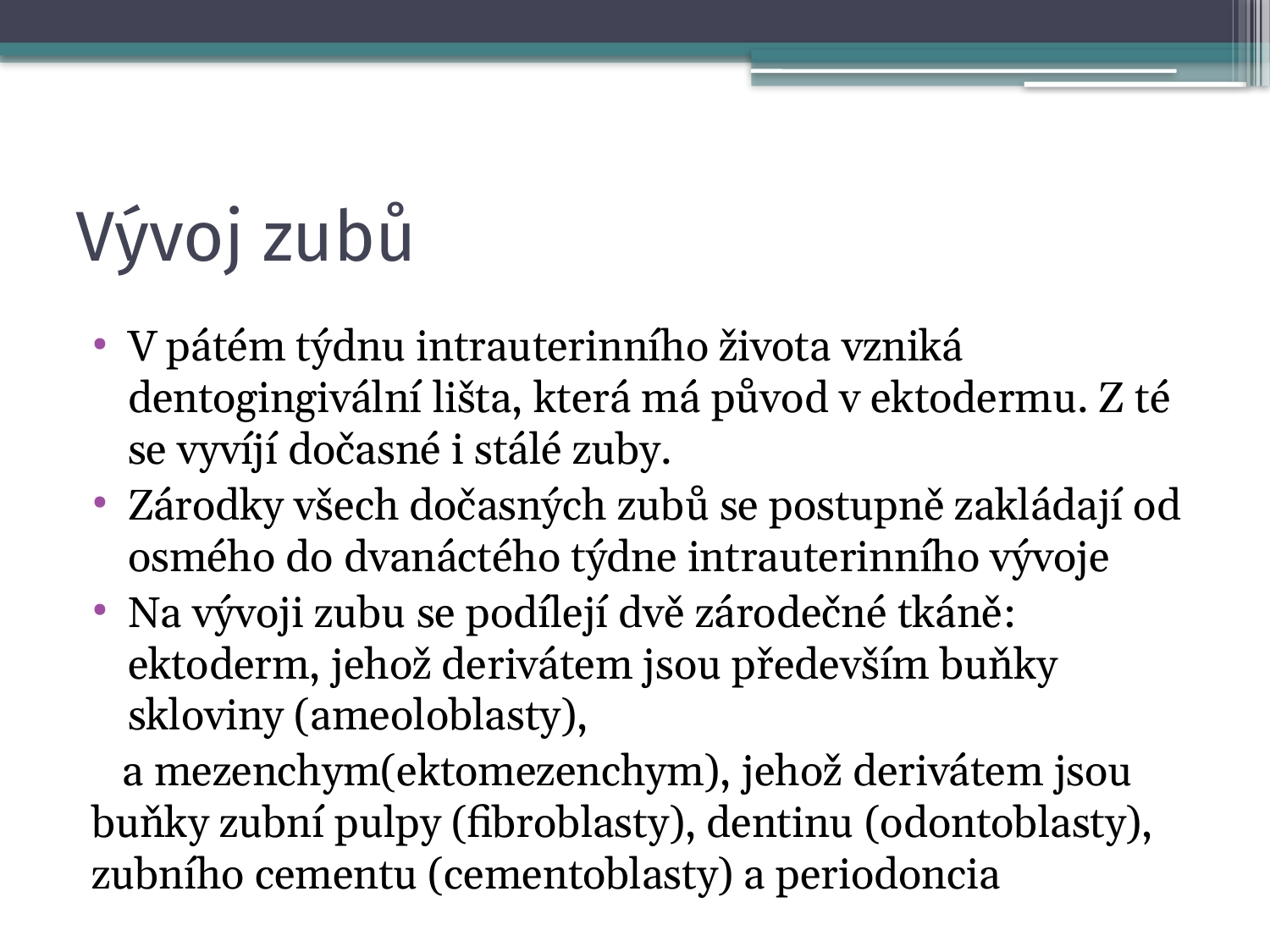

# Vývoj zubů
V pátém týdnu intrauterinního života vzniká dentogingivální lišta, která má původ v ektodermu. Z té se vyvíjí dočasné i stálé zuby.
Zárodky všech dočasných zubů se postupně zakládají od osmého do dvanáctého týdne intrauterinního vývoje
Na vývoji zubu se podílejí dvě zárodečné tkáně: ektoderm, jehož derivátem jsou především buňky skloviny (ameoloblasty),
   a mezenchym(ektomezenchym), jehož derivátem jsou   buňky zubní pulpy (fibroblasty), dentinu (odontoblasty), zubního cementu (cementoblasty) a periodoncia